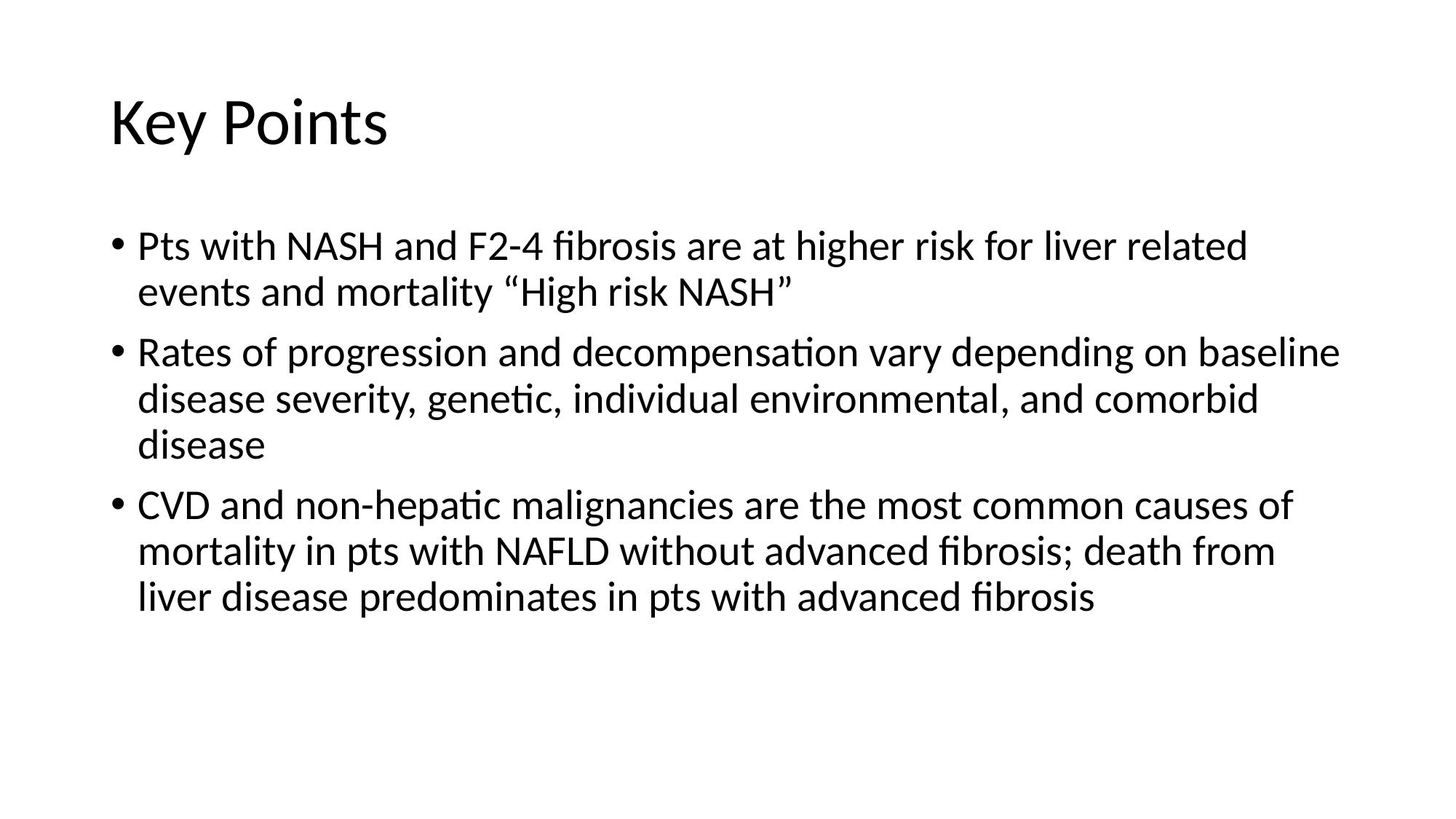

# Key Points
Pts with NASH and F2-4 fibrosis are at higher risk for liver related events and mortality “High risk NASH”
Rates of progression and decompensation vary depending on baseline disease severity, genetic, individual environmental, and comorbid disease
CVD and non-hepatic malignancies are the most common causes of mortality in pts with NAFLD without advanced fibrosis; death from liver disease predominates in pts with advanced fibrosis